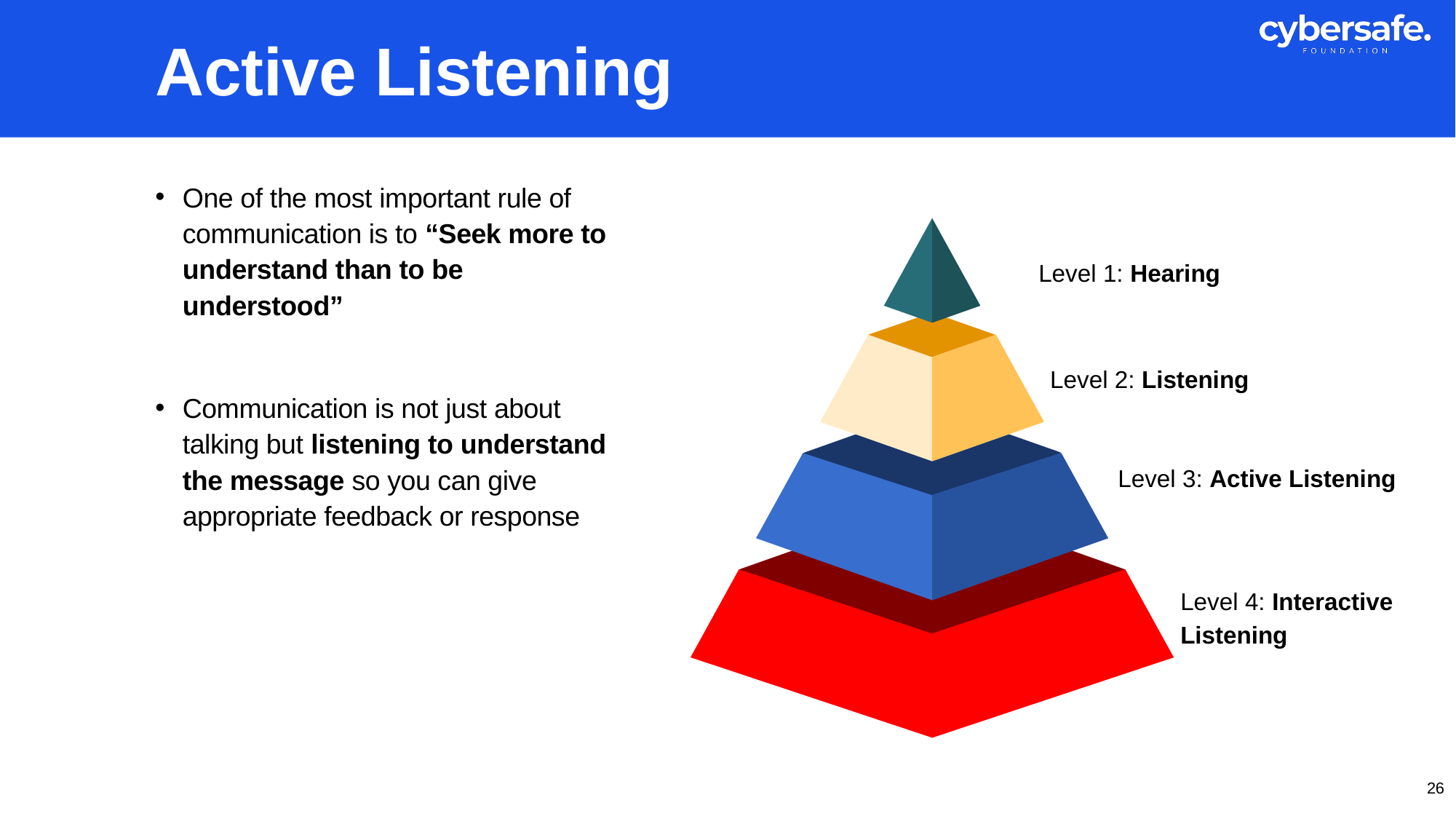

# Active Listening
One of the most important rule of communication is to “Seek more to understand than to be understood”

Communication is not just about talking but listening to understand the message so you can give appropriate feedback or response

Level 1: Hearing

Level 2: Listening

Level 3: Active Listening

Level 4: Interactive Listening

26